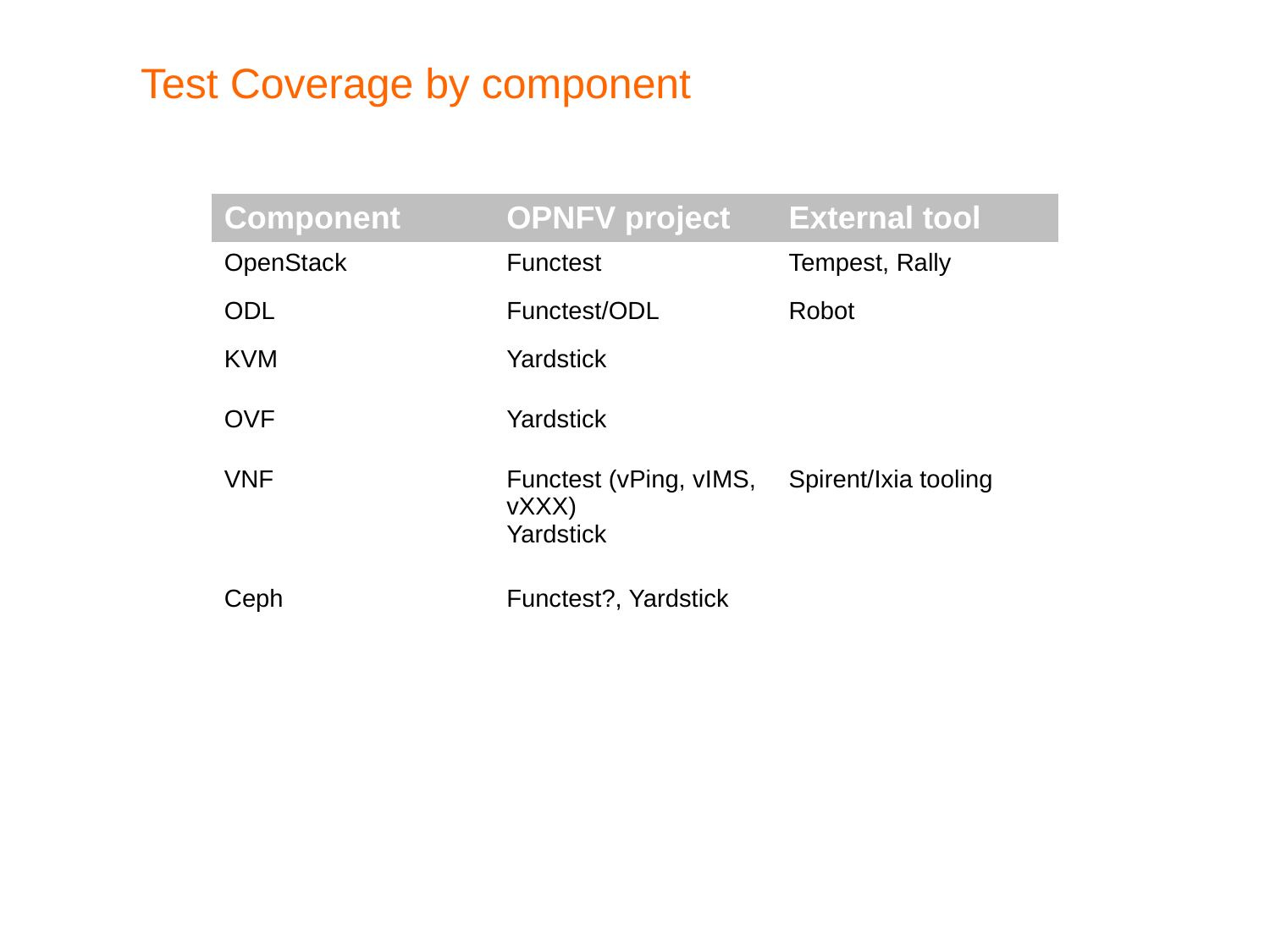

Test Coverage by component
| Component | OPNFV project | External tool |
| --- | --- | --- |
| OpenStack | Functest | Tempest, Rally |
| ODL | Functest/ODL | Robot |
| KVM | Yardstick |  |
| OVF | Yardstick |  |
| VNF | Functest (vPing, vIMS, vXXX) Yardstick | Spirent/Ixia tooling |
| Ceph | Functest?, Yardstick |  |
|  |  |  |